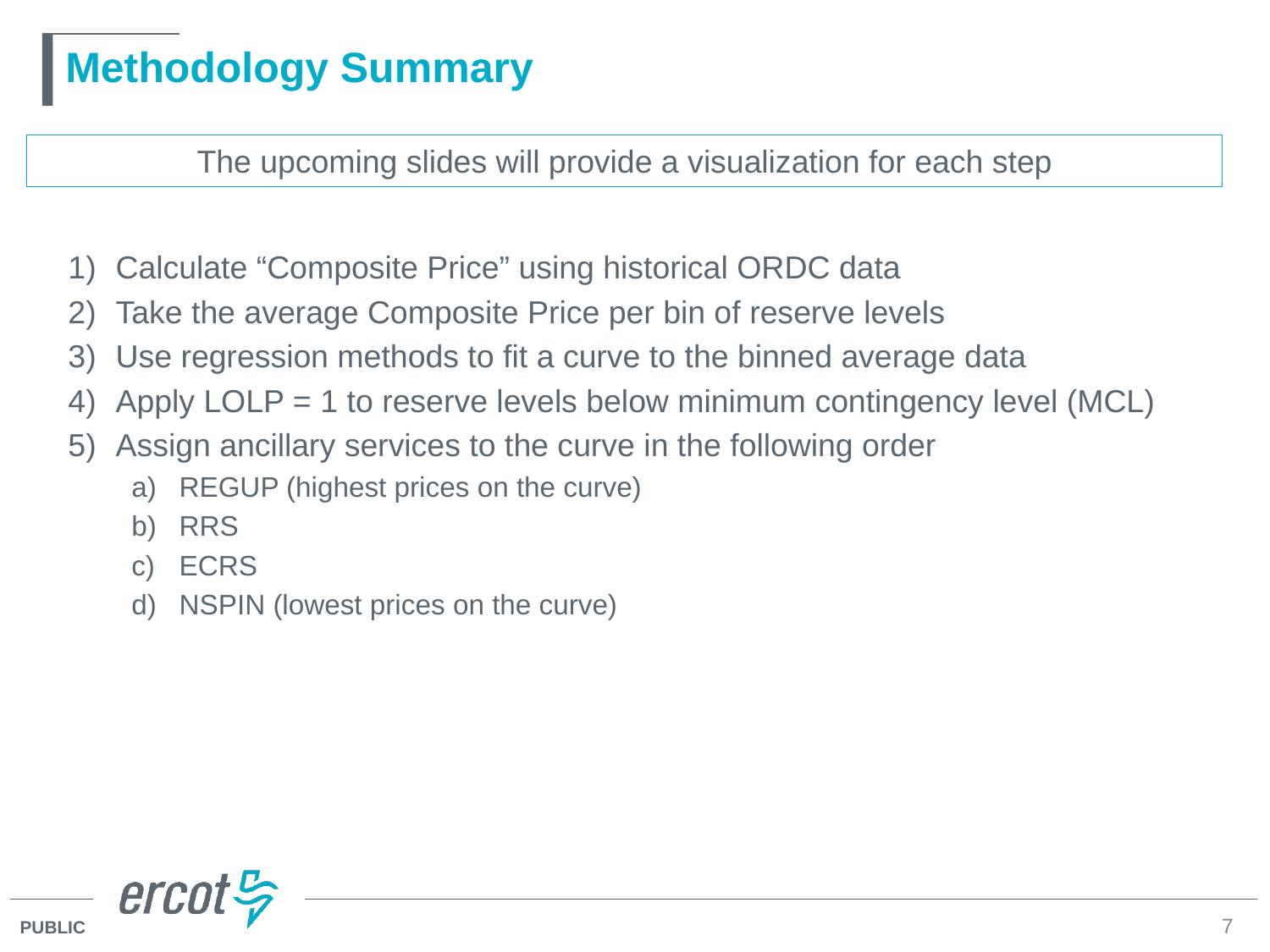

# Methodology Summary
The upcoming slides will provide a visualization for each step
Calculate “Composite Price” using historical ORDC data
Take the average Composite Price per bin of reserve levels
Use regression methods to fit a curve to the binned average data
Apply LOLP = 1 to reserve levels below minimum contingency level (MCL)
Assign ancillary services to the curve in the following order
REGUP (highest prices on the curve)
RRS
ECRS
NSPIN (lowest prices on the curve)
7